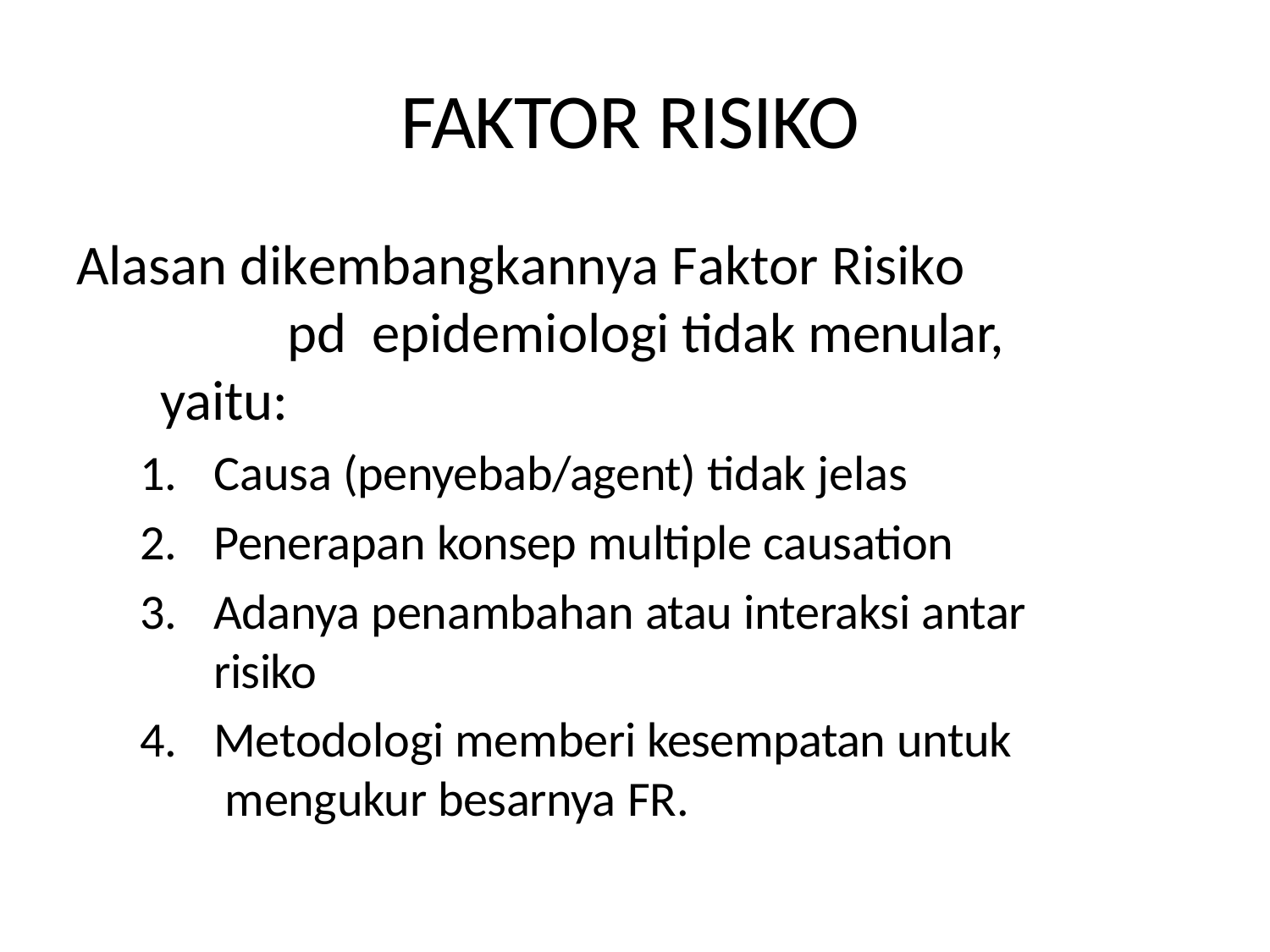

# FAKTOR RISIKO
Alasan dikembangkannya Faktor Risiko	pd  epidemiologi tidak menular, yaitu:
Causa (penyebab/agent) tidak jelas
Penerapan konsep multiple causation
Adanya penambahan atau interaksi antar risiko
Metodologi memberi kesempatan untuk  mengukur besarnya FR.